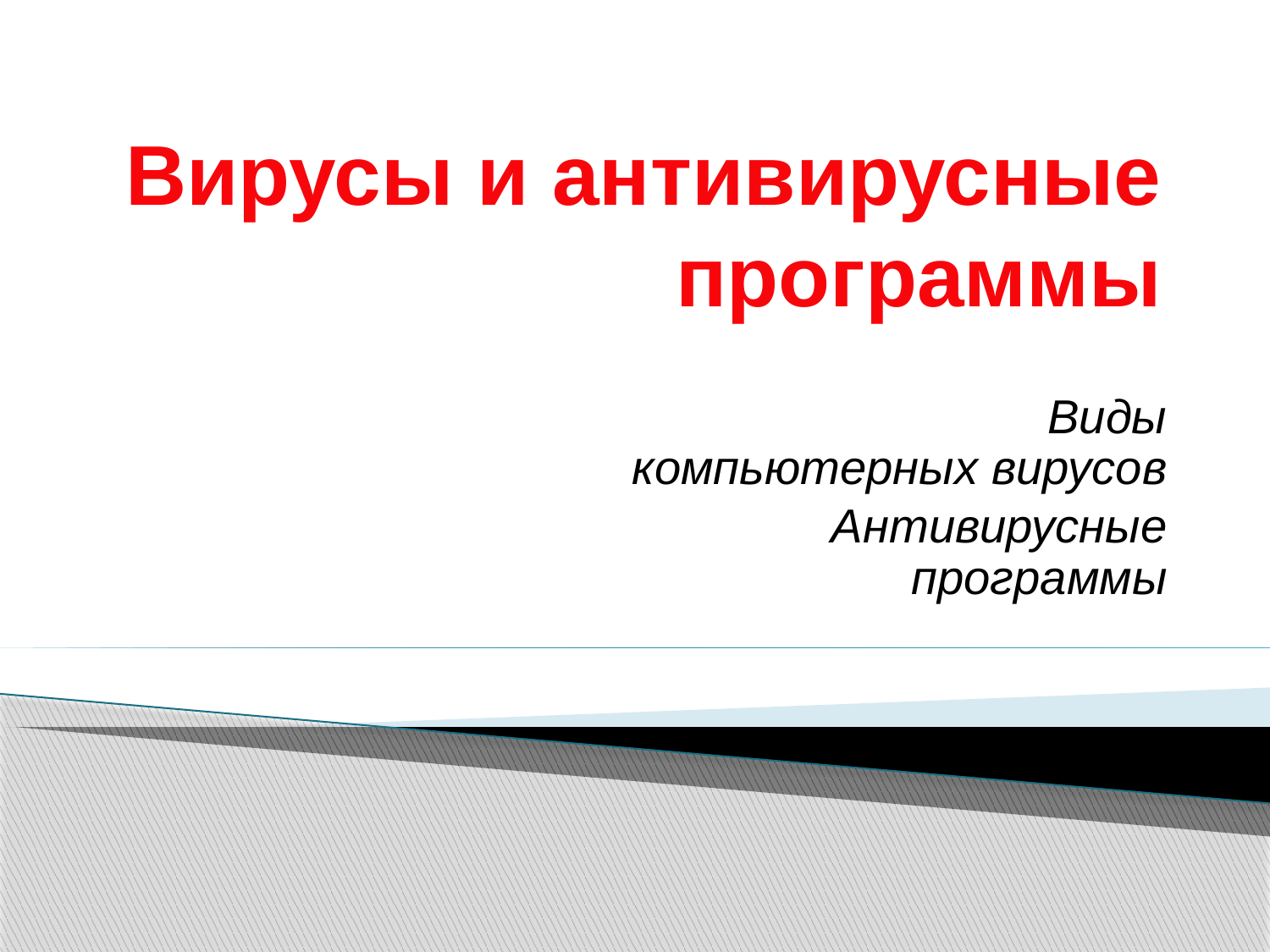

# Вирусы и антивирусные программы
	Виды компьютерных вирусов
	Антивирусные программы